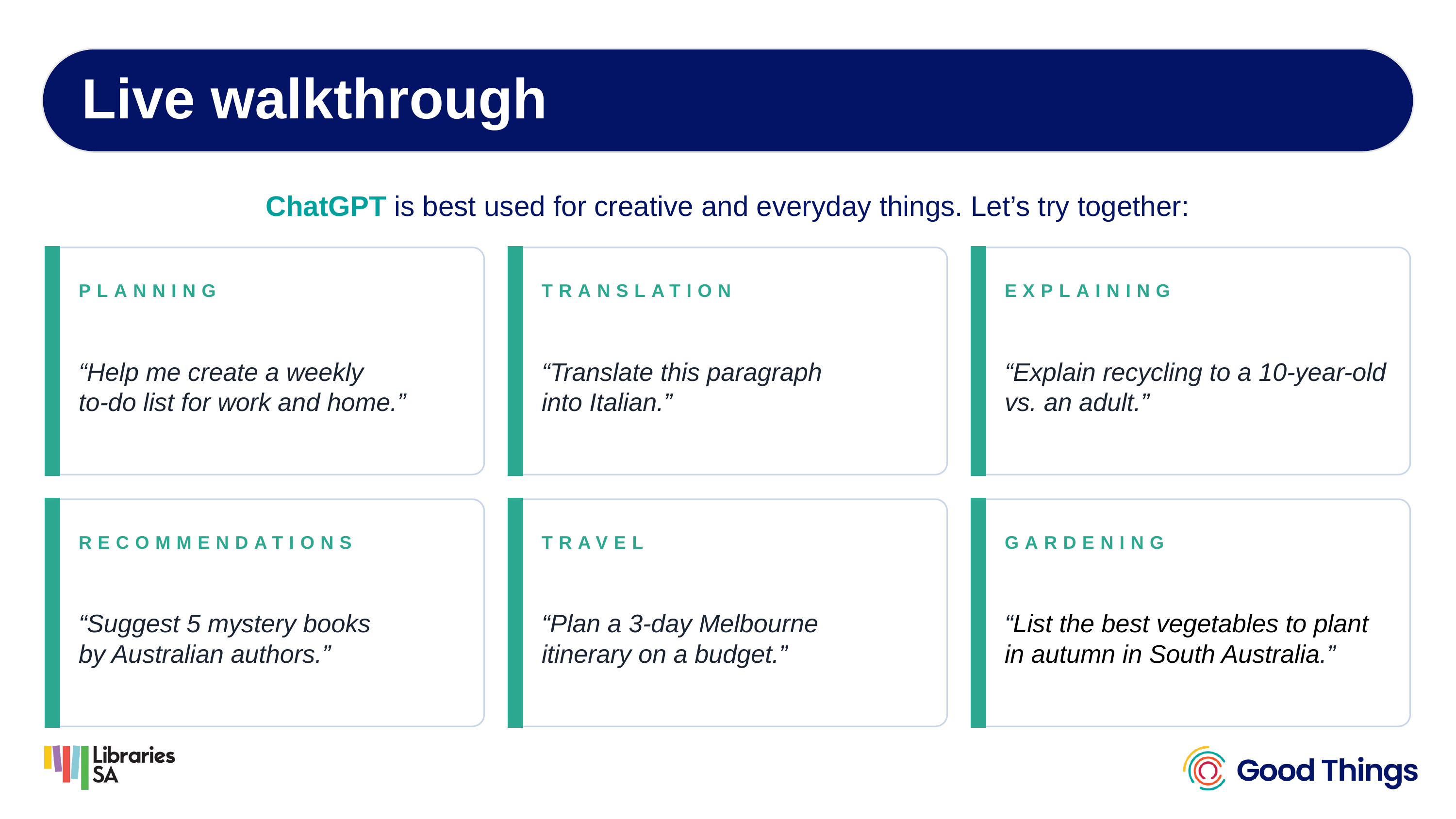

Live walkthrough
ChatGPT is best used for creative and everyday things. Let’s try together:

PLANNING

TRANSLATION

EXPLAINING

“Help me create a weekly
to-do list for work and home.”

“Translate this paragraph
into Italian.”

“Explain recycling to a 10-year-old
vs. an adult.”

RECOMMENDATIONS

TRAVEL

GARDENING

“Suggest 5 mystery books
by Australian authors.”

“Plan a 3-day Melbourne
itinerary on a budget.”

“List the best vegetables to plant in autumn in South Australia.”